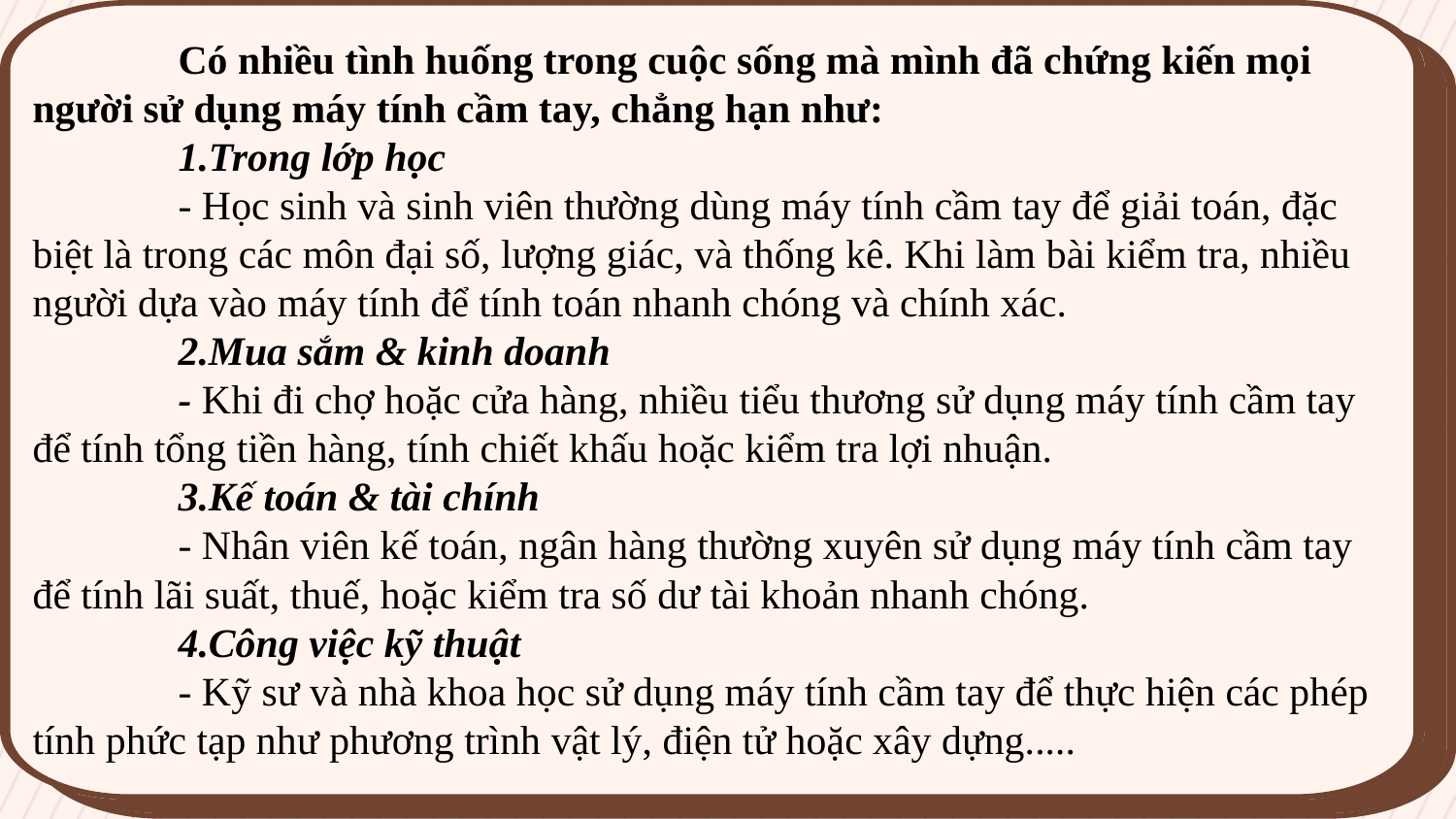

Có nhiều tình huống trong cuộc sống mà mình đã chứng kiến mọi người sử dụng máy tính cầm tay, chẳng hạn như:
	1.Trong lớp học
	- Học sinh và sinh viên thường dùng máy tính cầm tay để giải toán, đặc biệt là trong các môn đại số, lượng giác, và thống kê. Khi làm bài kiểm tra, nhiều người dựa vào máy tính để tính toán nhanh chóng và chính xác.
	2.Mua sắm & kinh doanh
	- Khi đi chợ hoặc cửa hàng, nhiều tiểu thương sử dụng máy tính cầm tay để tính tổng tiền hàng, tính chiết khấu hoặc kiểm tra lợi nhuận.
	3.Kế toán & tài chính
	- Nhân viên kế toán, ngân hàng thường xuyên sử dụng máy tính cầm tay để tính lãi suất, thuế, hoặc kiểm tra số dư tài khoản nhanh chóng.
	4.Công việc kỹ thuật
	- Kỹ sư và nhà khoa học sử dụng máy tính cầm tay để thực hiện các phép tính phức tạp như phương trình vật lý, điện tử hoặc xây dựng.....